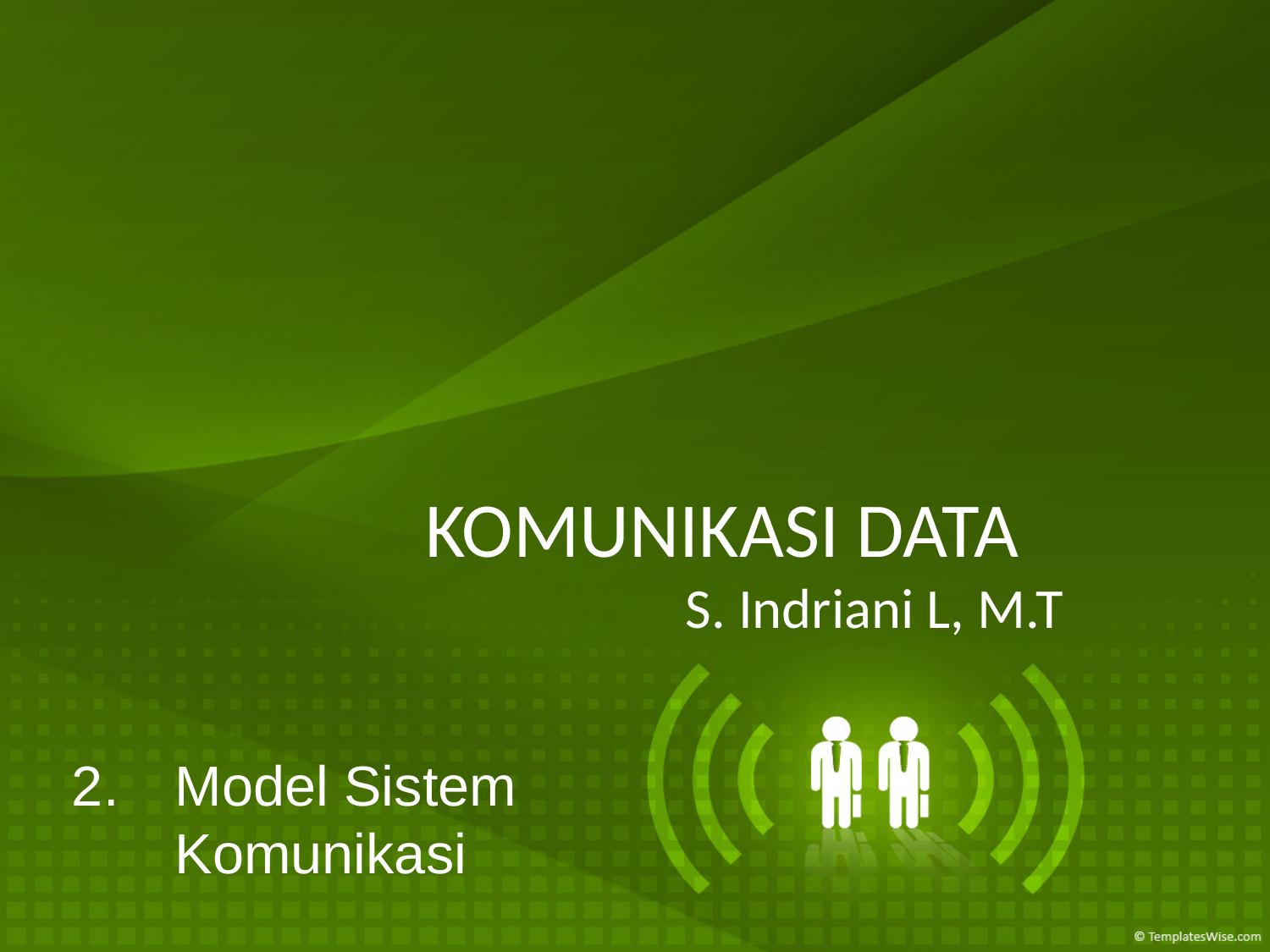

# KOMUNIKASI DATA
S. Indriani L, M.T
Model Sistem Komunikasi